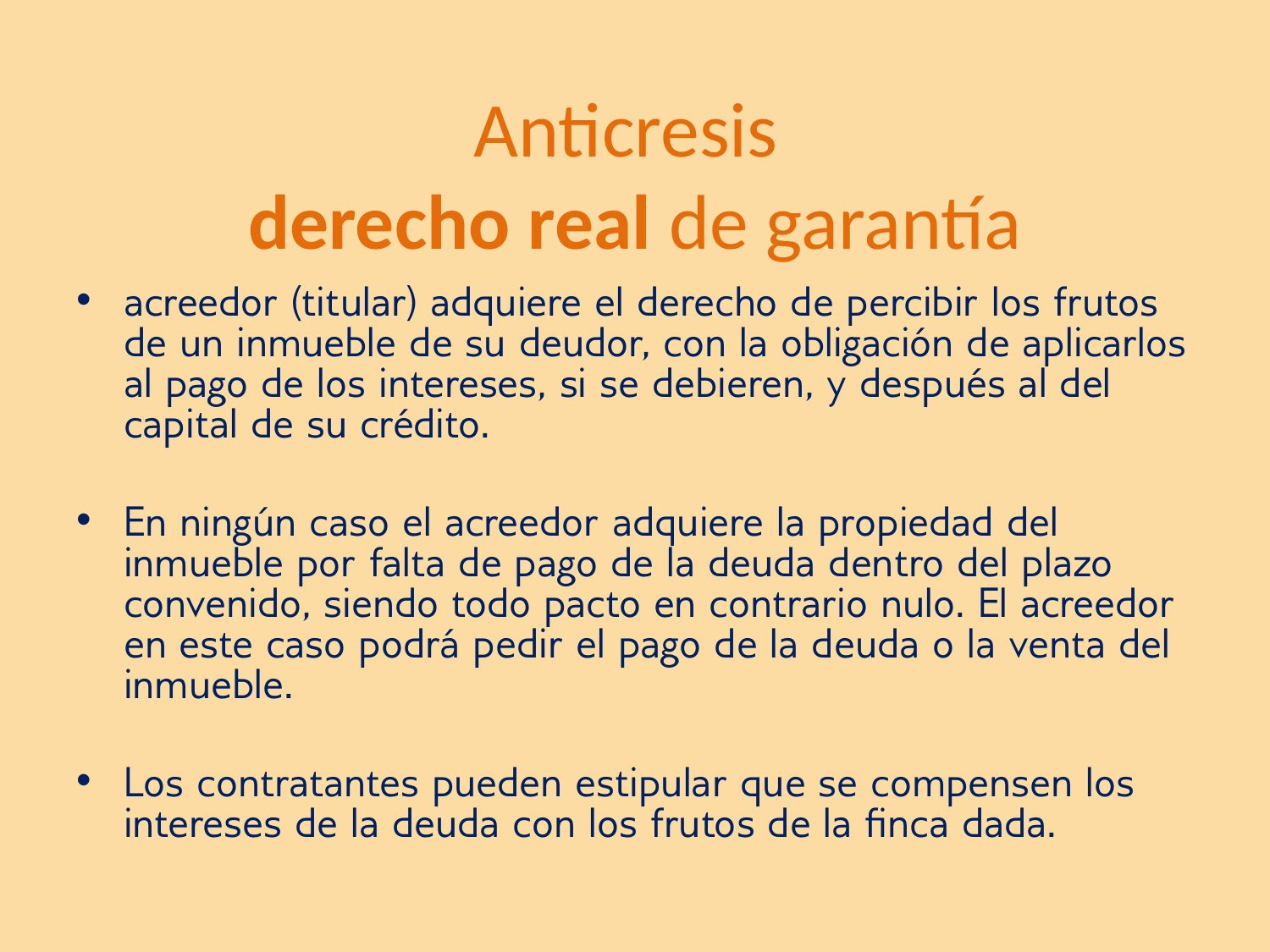

# Anticresis derecho real de garantía
acreedor (titular) adquiere el derecho de percibir los frutos de un inmueble de su deudor, con la obligación de aplicarlos al pago de los intereses, si se debieren, y después al del capital de su crédito.

En ningún caso el acreedor adquiere la propiedad del inmueble por falta de pago de la deuda dentro del plazo convenido, siendo todo pacto en contrario nulo. El acreedor en este caso podrá pedir el pago de la deuda o la venta del inmueble.

Los contratantes pueden estipular que se compensen los intereses de la deuda con los frutos de la finca dada.